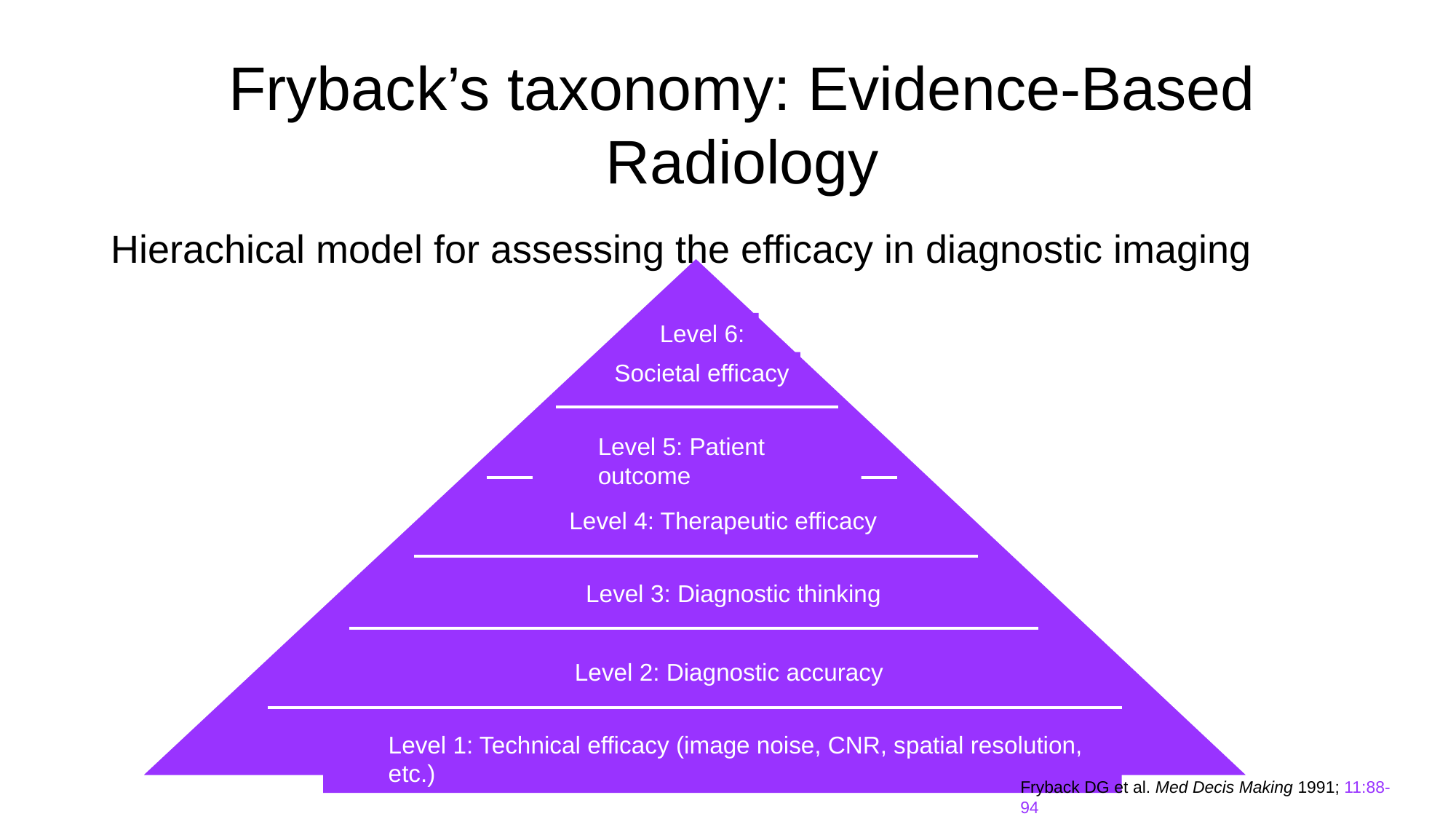

# Fryback’s taxonomy: Evidence-Based Radiology
Hierachical model for assessing the efficacy in diagnostic imaging

Level 6:
Societal efficacy
Level 5: Patient outcome
Level 4: Therapeutic efficacy
Level 3: Diagnostic thinking
Level 2: Diagnostic accuracy
Level 1: Technical efficacy (image noise, CNR, spatial resolution, etc.)
Fryback DG et al. Med Decis Making 1991; 11:88-94